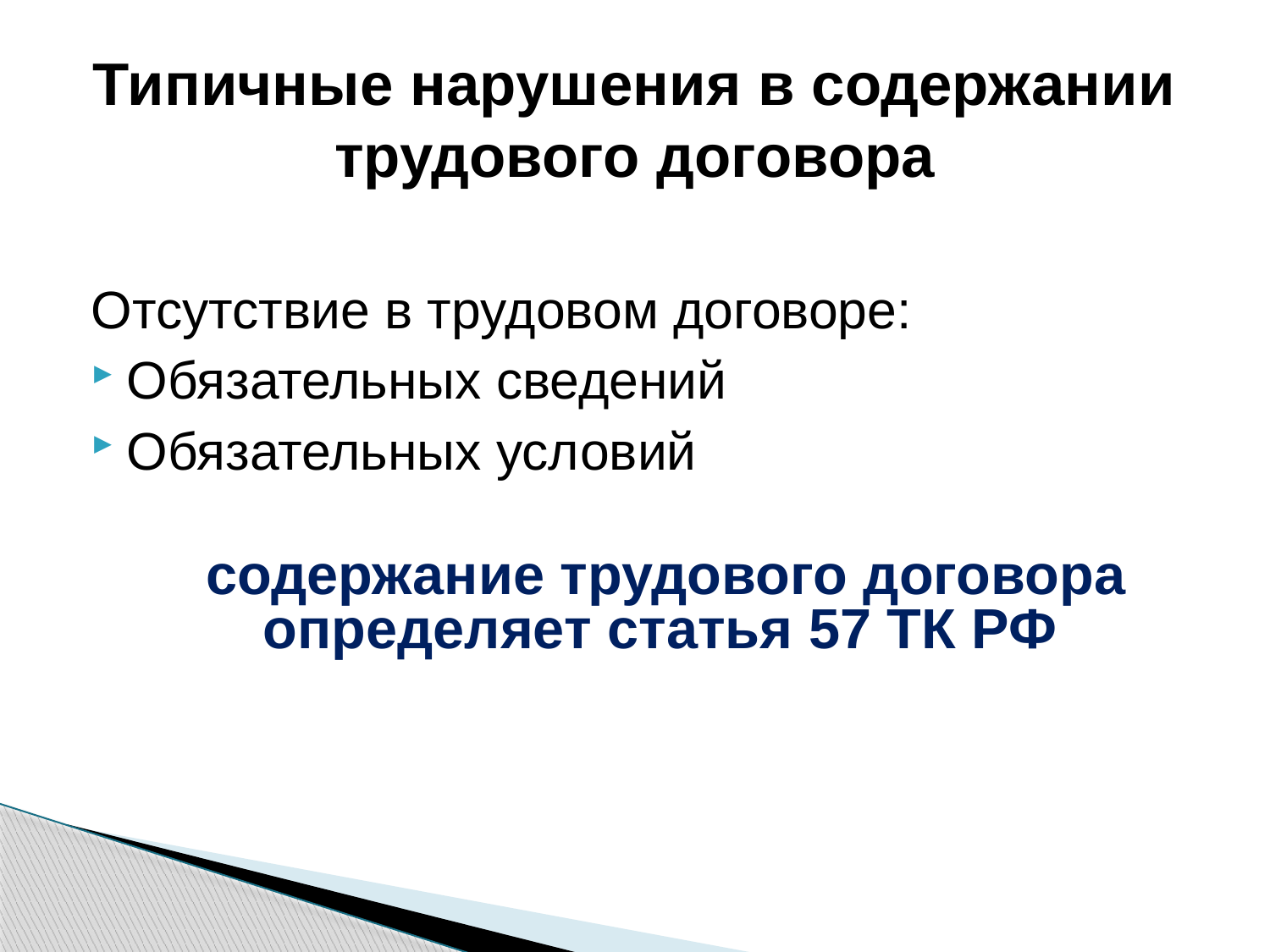

# Типичные нарушения в содержании трудового договора

Отсутствие в трудовом договоре:
Обязательных сведений
Обязательных условий

   содержание трудового договора определяет статья 57 ТК РФ